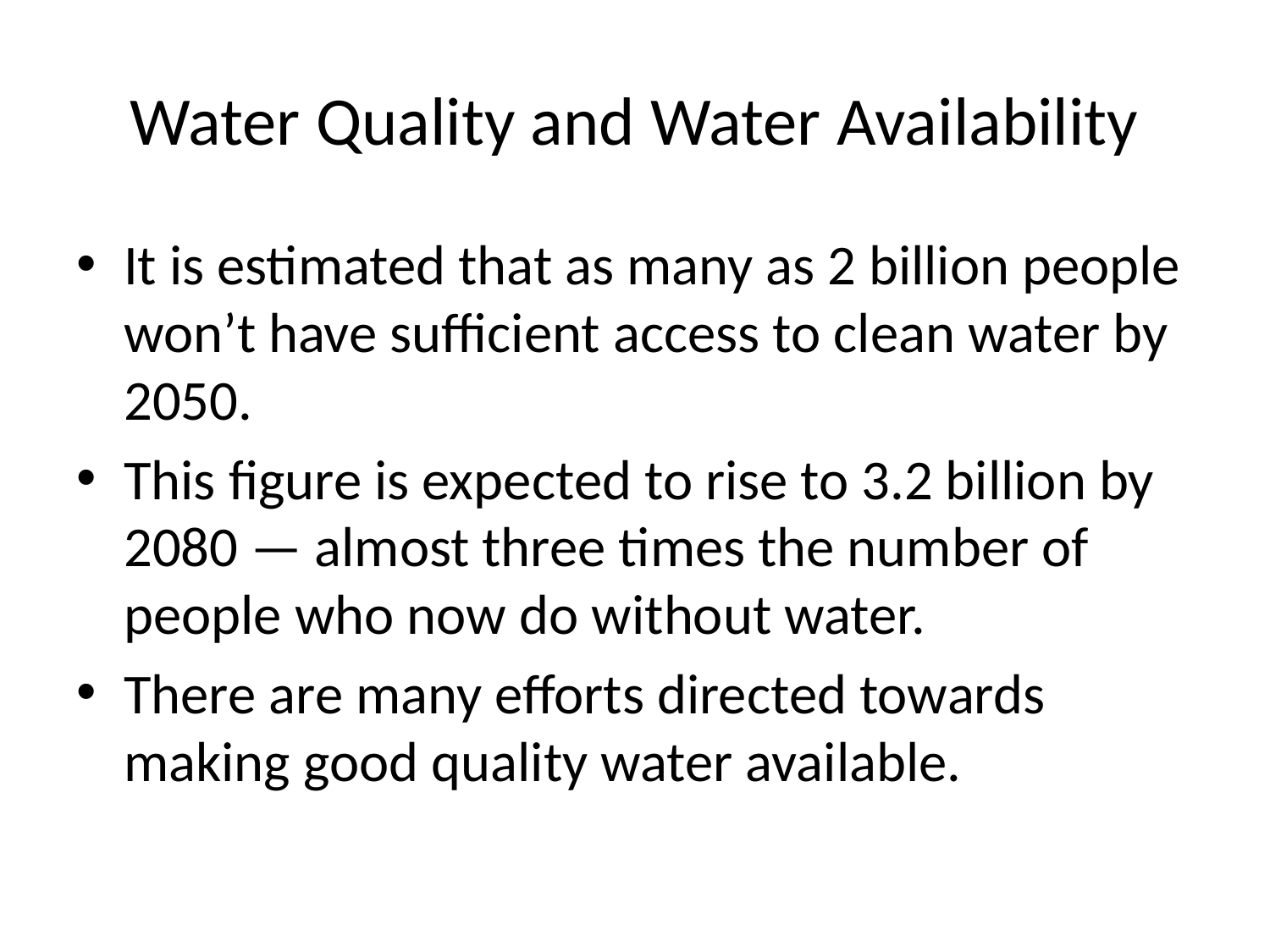

# Water Quality and Water Availability
It is estimated that as many as 2 billion people won’t have sufficient access to clean water by 2050.
This figure is expected to rise to 3.2 billion by 2080 — almost three times the number of people who now do without water.
There are many efforts directed towards making good quality water available.